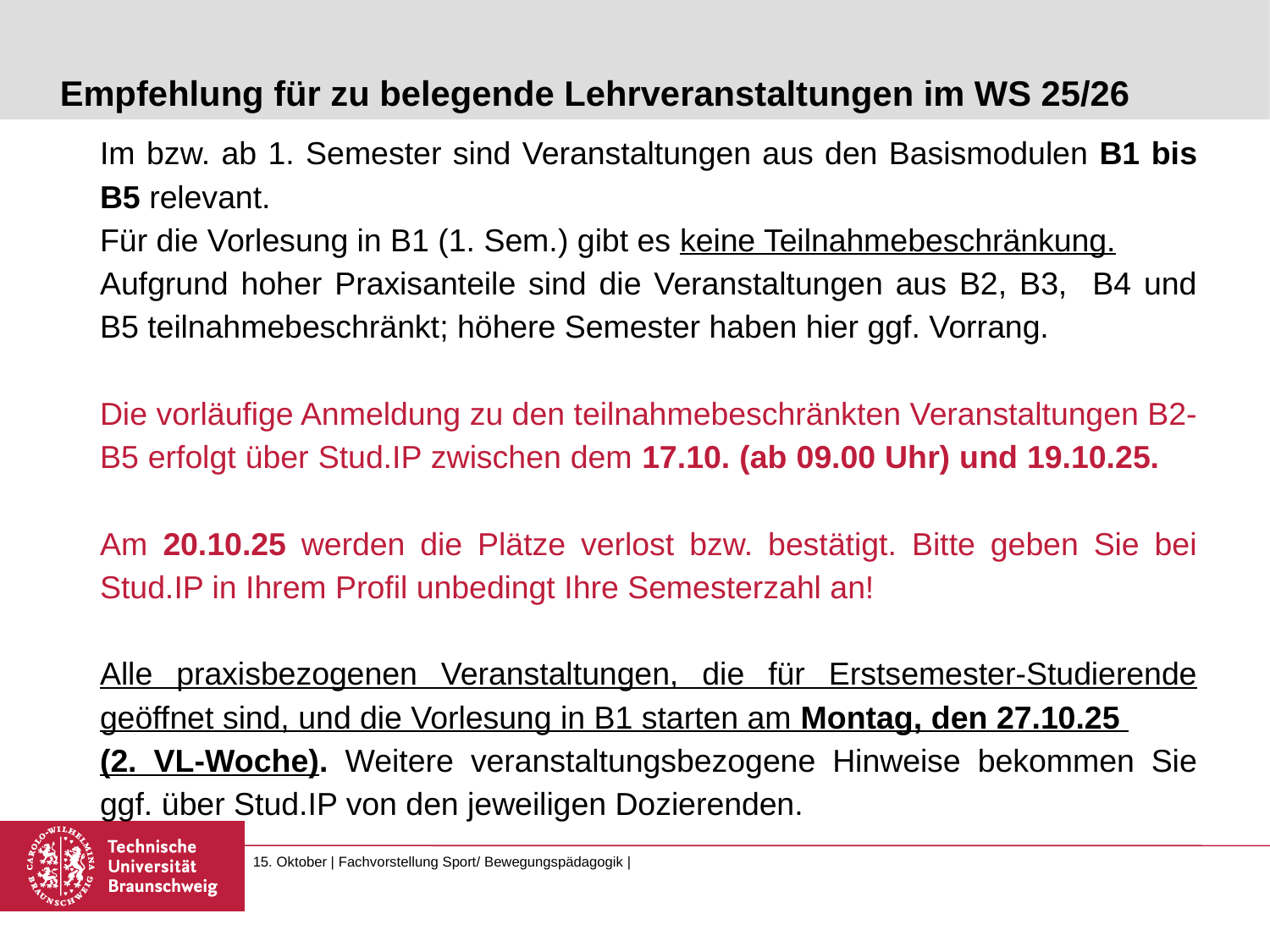

# Empfehlung für zu belegende Lehrveranstaltungen im WS 25/26
Im bzw. ab 1. Semester sind Veranstaltungen aus den Basismodulen B1 bis B5 relevant.
Für die Vorlesung in B1 (1. Sem.) gibt es keine Teilnahmebeschränkung.
Aufgrund hoher Praxisanteile sind die Veranstaltungen aus B2, B3,  B4 und B5 teilnahmebeschränkt; höhere Semester haben hier ggf. Vorrang.

Die vorläufige Anmeldung zu den teilnahmebeschränkten Veranstaltungen B2- B5 erfolgt über Stud.IP zwischen dem 17.10. (ab 09.00 Uhr) und 19.10.25.
Am 20.10.25 werden die Plätze verlost bzw. bestätigt. Bitte geben Sie bei Stud.IP in Ihrem Profil unbedingt Ihre Semesterzahl an!

Alle praxisbezogenen Veranstaltungen, die für Erstsemester-Studierende geöffnet sind, und die Vorlesung in B1 starten am Montag, den 27.10.25
(2. VL-Woche). Weitere veranstaltungsbezogene Hinweise bekommen Sie ggf. über Stud.IP von den jeweiligen Dozierenden.
15. Oktober | Fachvorstellung Sport/ Bewegungspädagogik |